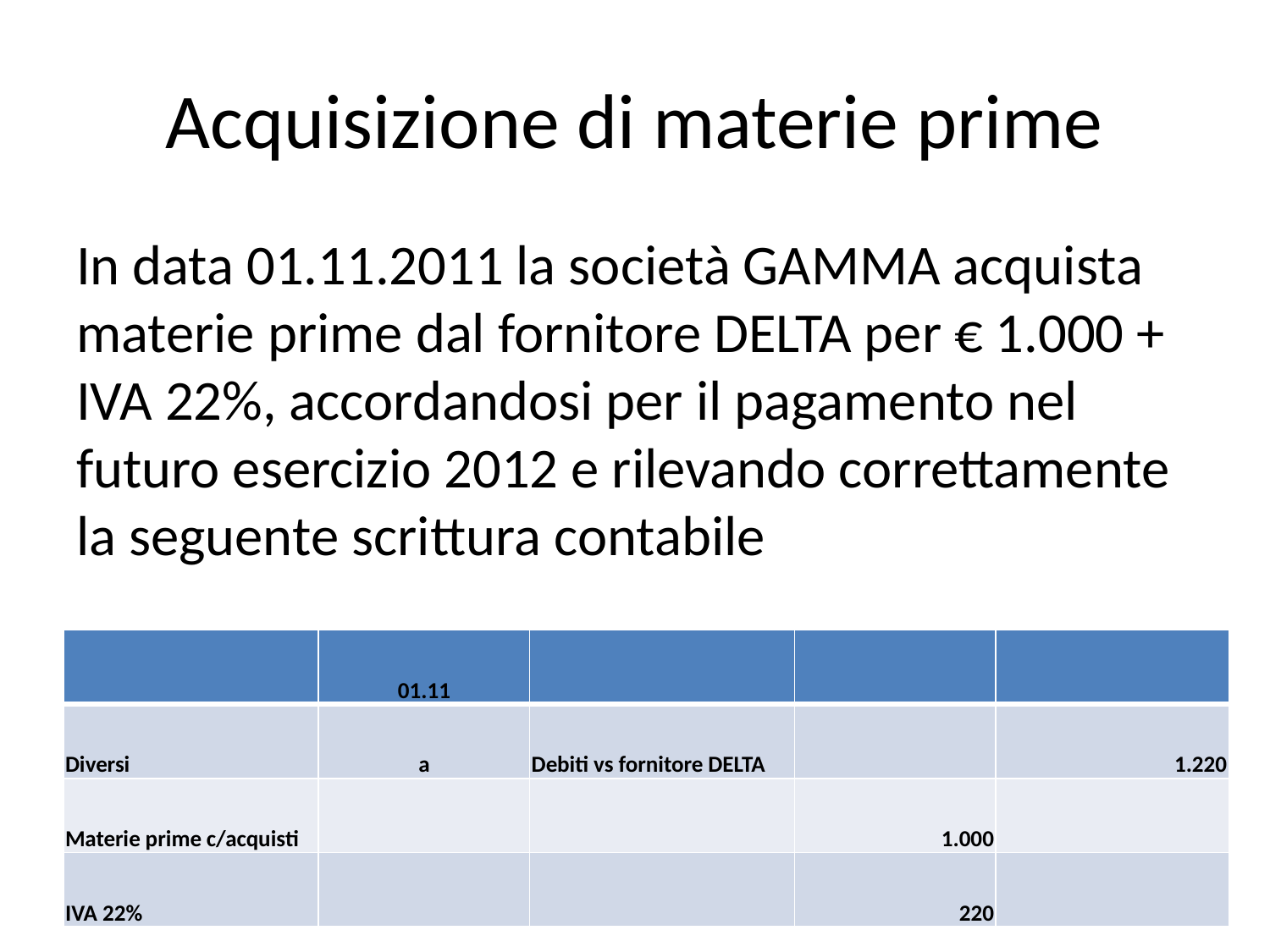

# Acquisizione di materie prime
In data 01.11.2011 la società GAMMA acquista materie prime dal fornitore DELTA per € 1.000 + IVA 22%, accordandosi per il pagamento nel futuro esercizio 2012 e rilevando correttamente  la seguente scrittura contabile

|  | 01.11 |  |  |  |
| --- | --- | --- | --- | --- |
| Diversi | a | Debiti vs fornitore DELTA |  | 1.220 |
| Materie prime c/acquisti |  |  | 1.000 |  |
| IVA 22% |  |  | 220 |  |